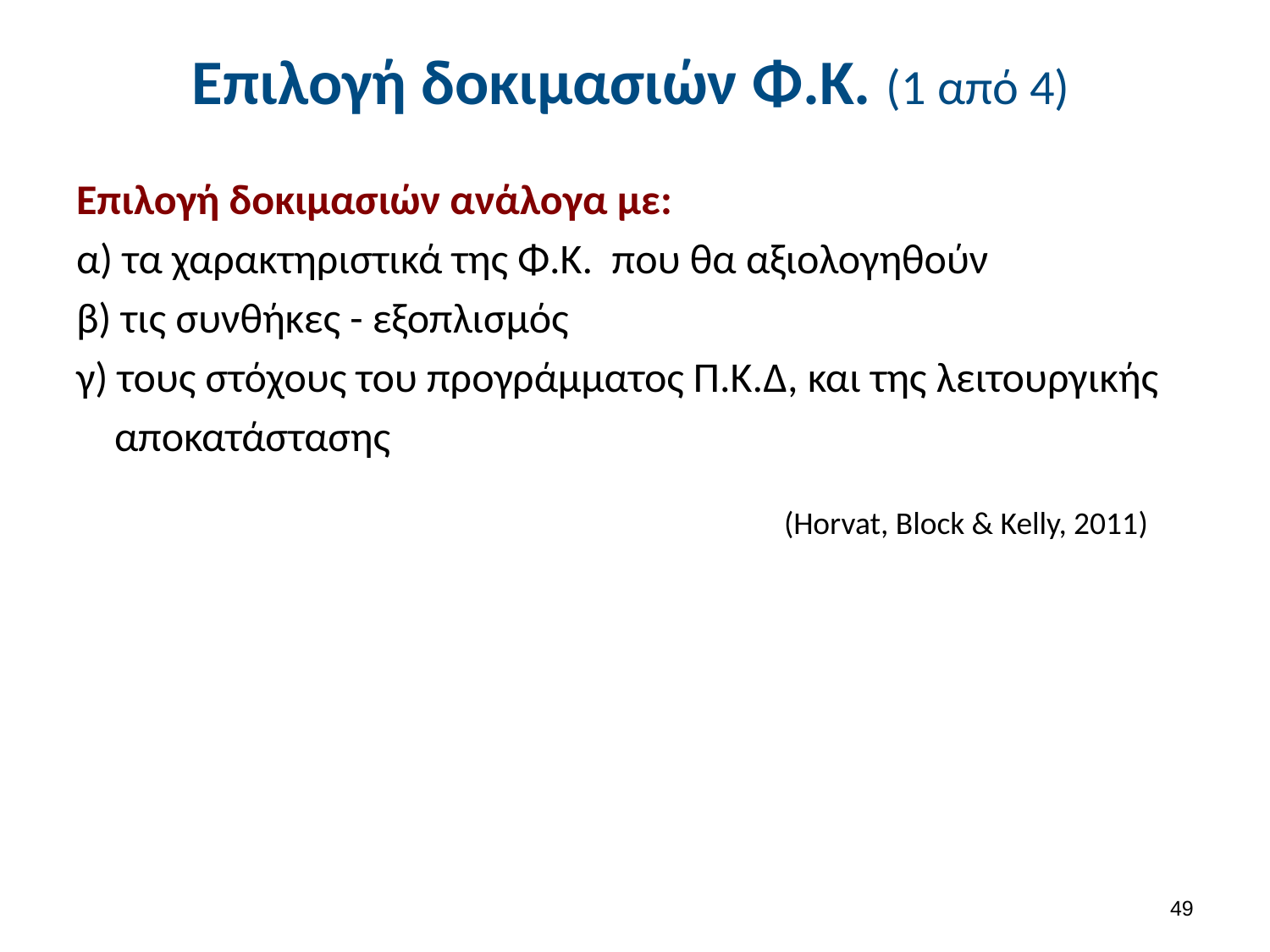

# Επιλογή δοκιμασιών Φ.Κ. (1 από 4)
Επιλογή δοκιμασιών ανάλογα με:
α) τα χαρακτηριστικά της Φ.Κ.  που θα αξιολογηθούν
β) τις συνθήκες - εξοπλισμός
γ) τους στόχους του προγράμματος Π.Κ.Δ, και της λειτουργικής
    αποκατάστασης
(Horvat, Block & Kelly, 2011)
49